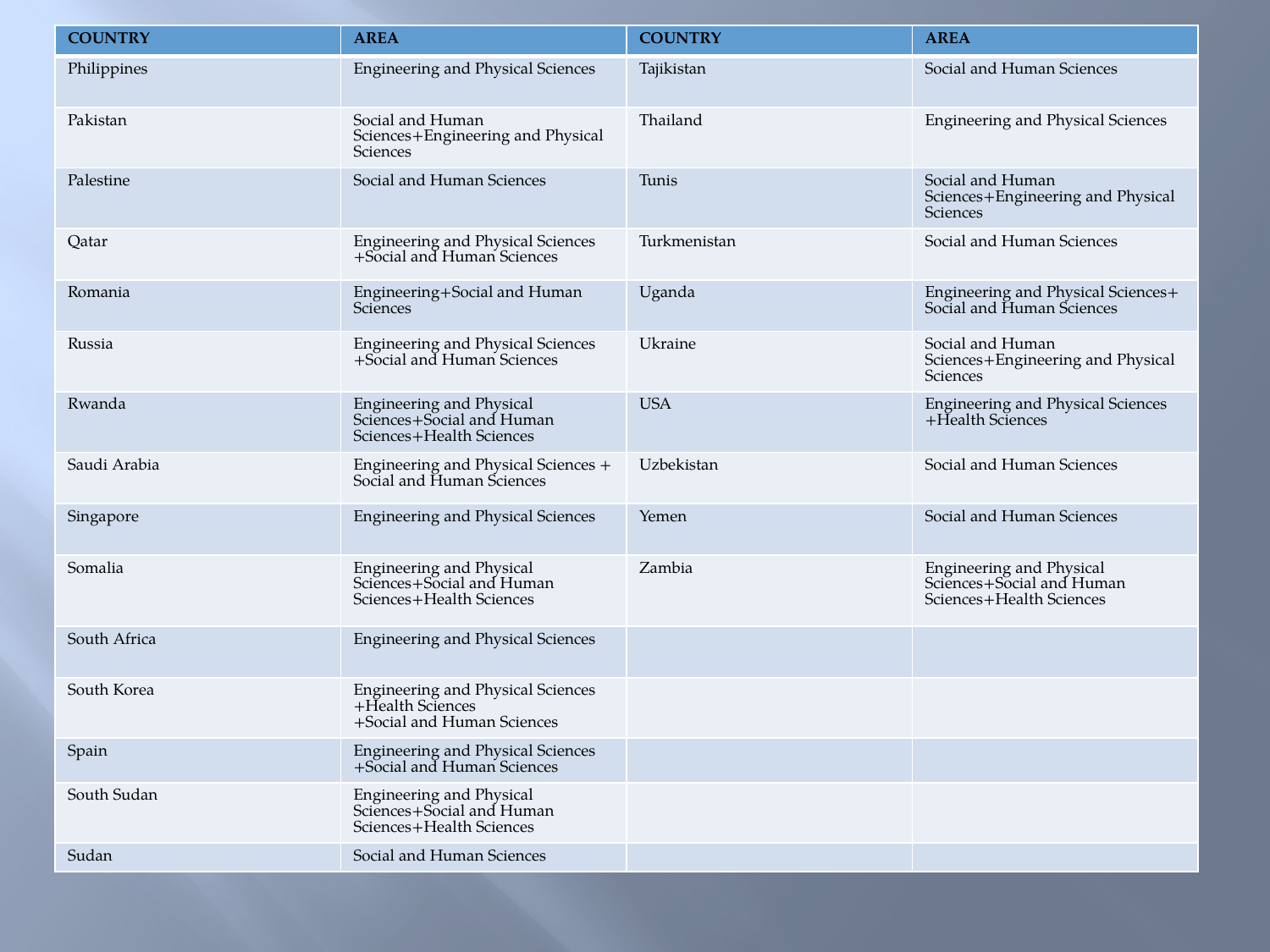

| COUNTRY | AREA | COUNTRY | AREA |
| --- | --- | --- | --- |
| Philippines | Engineering and Physical Sciences | Tajikistan | Social and Human Sciences |
| Pakistan | Social and Human Sciences+Engineering and Physical Sciences | Thailand | Engineering and Physical Sciences |
| Palestine | Social and Human Sciences | Tunis | Social and Human Sciences+Engineering and Physical Sciences |
| Qatar | Engineering and Physical Sciences +Social and Human Sciences | Turkmenistan | Social and Human Sciences |
| Romania | Engineering+Social and Human Sciences | Uganda | Engineering and Physical Sciences+ Social and Human Sciences |
| Russia | Engineering and Physical Sciences +Social and Human Sciences | Ukraine | Social and Human Sciences+Engineering and Physical Sciences |
| Rwanda | Engineering and Physical Sciences+Social and Human Sciences+Health Sciences | USA | Engineering and Physical Sciences +Health Sciences |
| Saudi Arabia | Engineering and Physical Sciences + Social and Human Sciences | Uzbekistan | Social and Human Sciences |
| Singapore | Engineering and Physical Sciences | Yemen | Social and Human Sciences |
| Somalia | Engineering and Physical Sciences+Social and Human Sciences+Health Sciences | Zambia | Engineering and Physical Sciences+Social and Human Sciences+Health Sciences |
| South Africa | Engineering and Physical Sciences |  |  |
| South Korea | Engineering and Physical Sciences +Health Sciences +Social and Human Sciences |  |  |
| Spain | Engineering and Physical Sciences +Social and Human Sciences |  |  |
| South Sudan | Engineering and Physical Sciences+Social and Human Sciences+Health Sciences |  |  |
| Sudan | Social and Human Sciences |  |  |
#